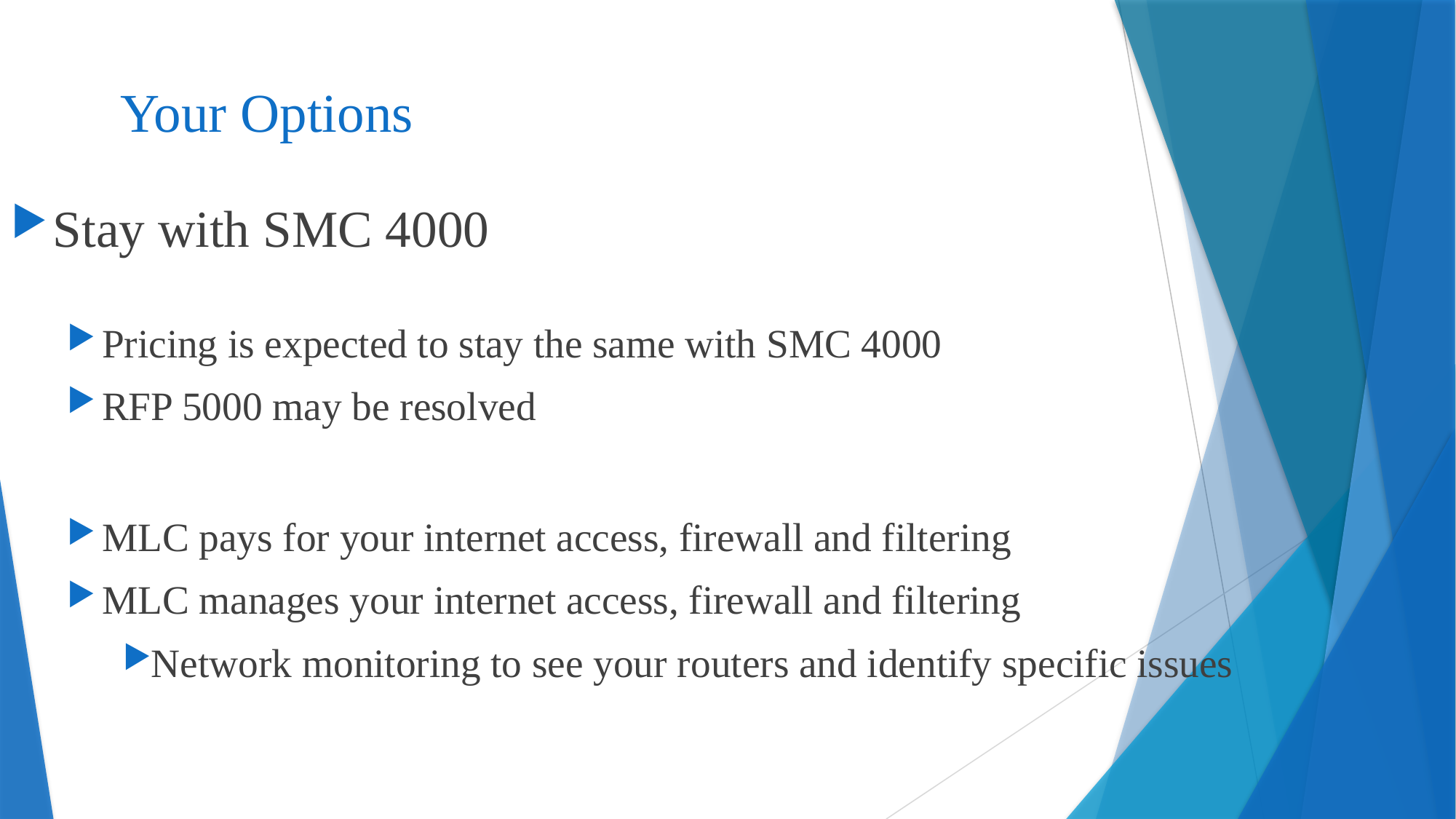

# Your Options
Stay with SMC 4000

Pricing is expected to stay the same with SMC 4000
RFP 5000 may be resolved

MLC pays for your internet access, firewall and filtering
MLC manages your internet access, firewall and filtering
Network monitoring to see your routers and identify specific issues